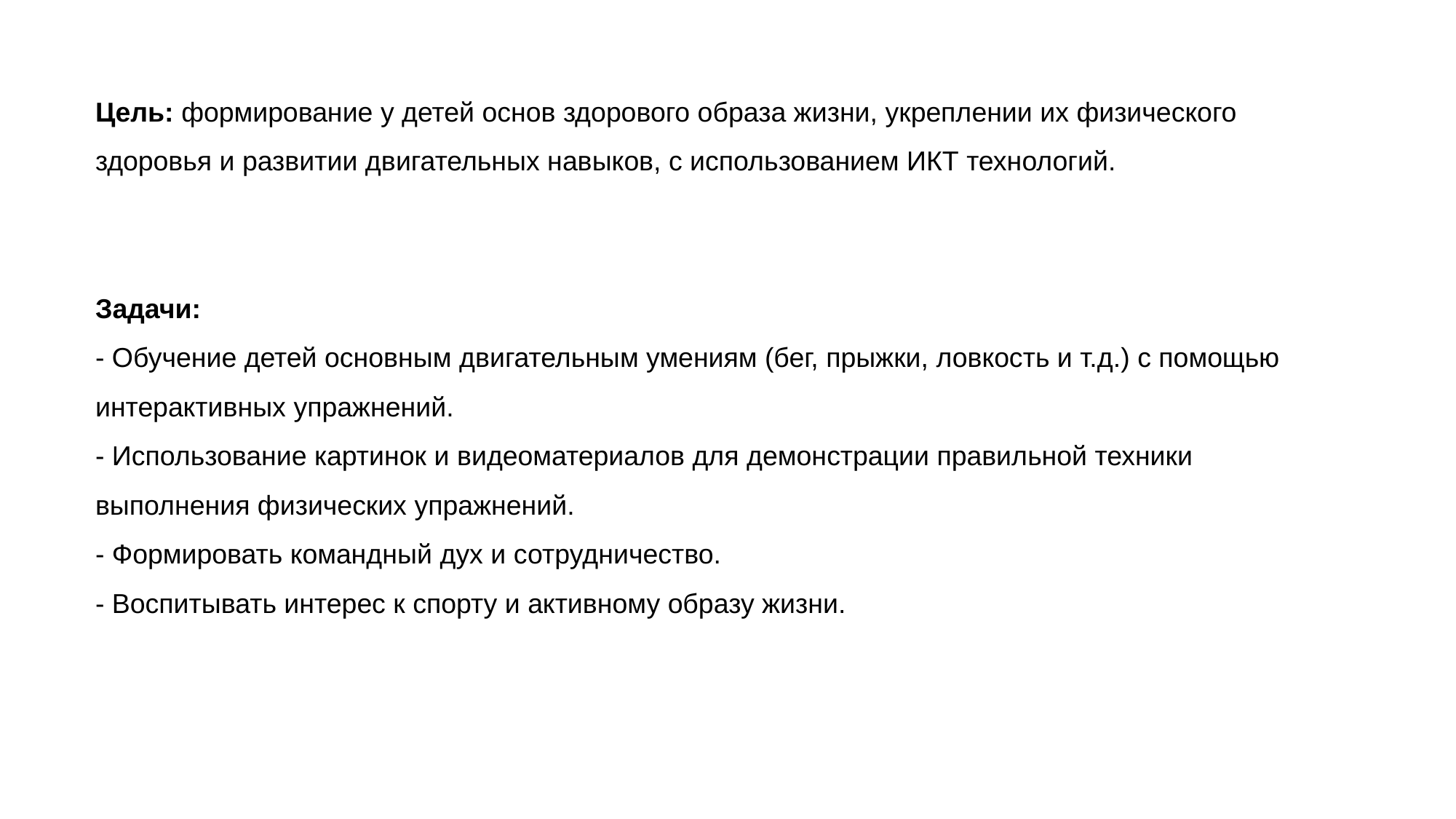

# Цель: формирование у детей основ здорового образа жизни, укреплении их физического здоровья и развитии двигательных навыков, с использованием ИКТ технологий. Задачи: - Обучение детей основным двигательным умениям (бег, прыжки, ловкость и т.д.) с помощью интерактивных упражнений. - Использование картинок и видеоматериалов для демонстрации правильной техники выполнения физических упражнений. - Формировать командный дух и сотрудничество. - Воспитывать интерес к спорту и активному образу жизни.